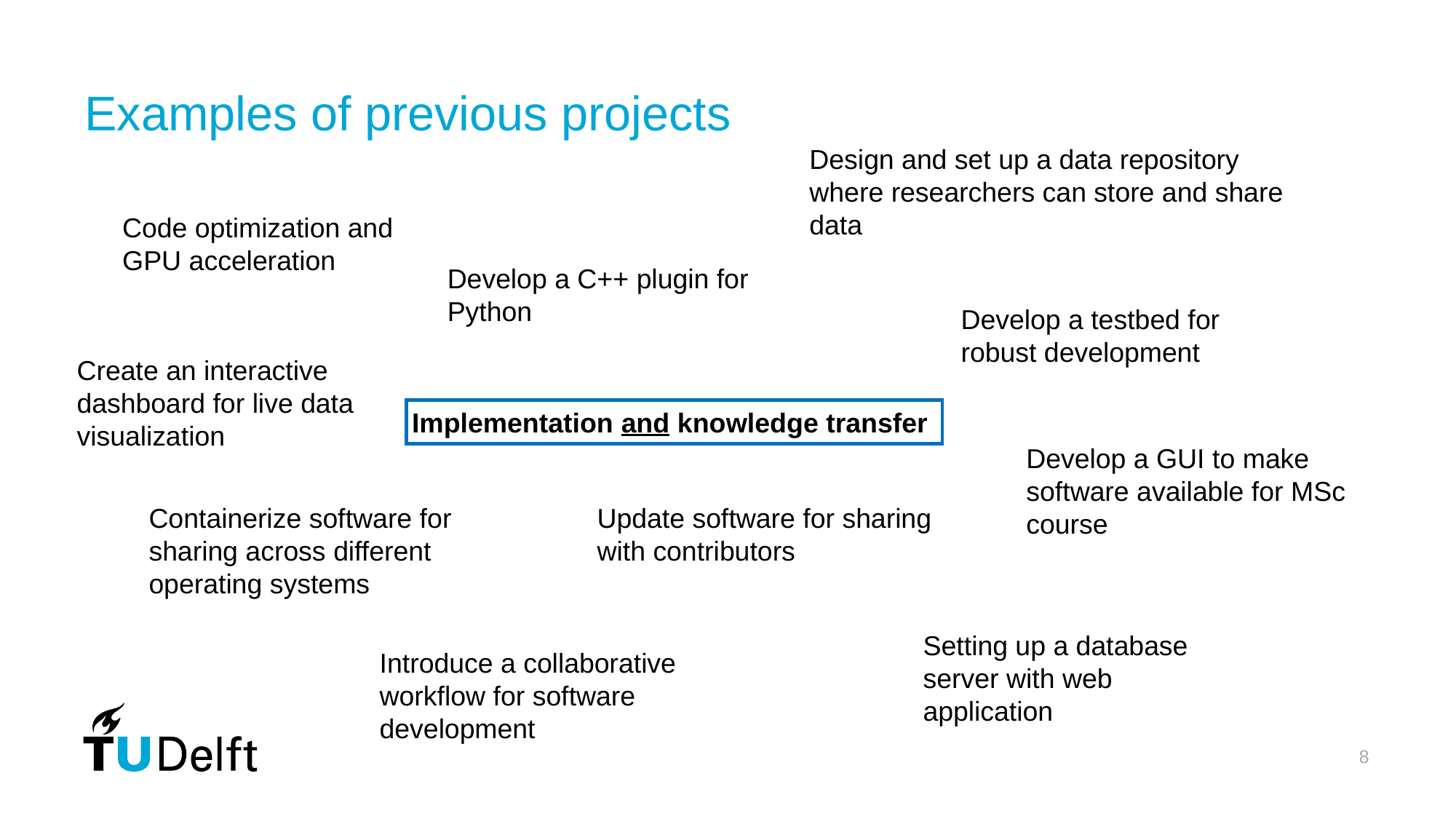

# Examples of previous projects
Design and set up a data repository where researchers can store and share data
Code optimization and GPU acceleration
Develop a C++ plugin for Python
Develop a testbed for robust development
Create an interactive dashboard for live data visualization
Implementation and knowledge transfer
Develop a GUI to make software available for MSc course
Containerize software for sharing across different operating systems
Update software for sharing with contributors
Setting up a database server with web application
Introduce a collaborative workflow for software development
8